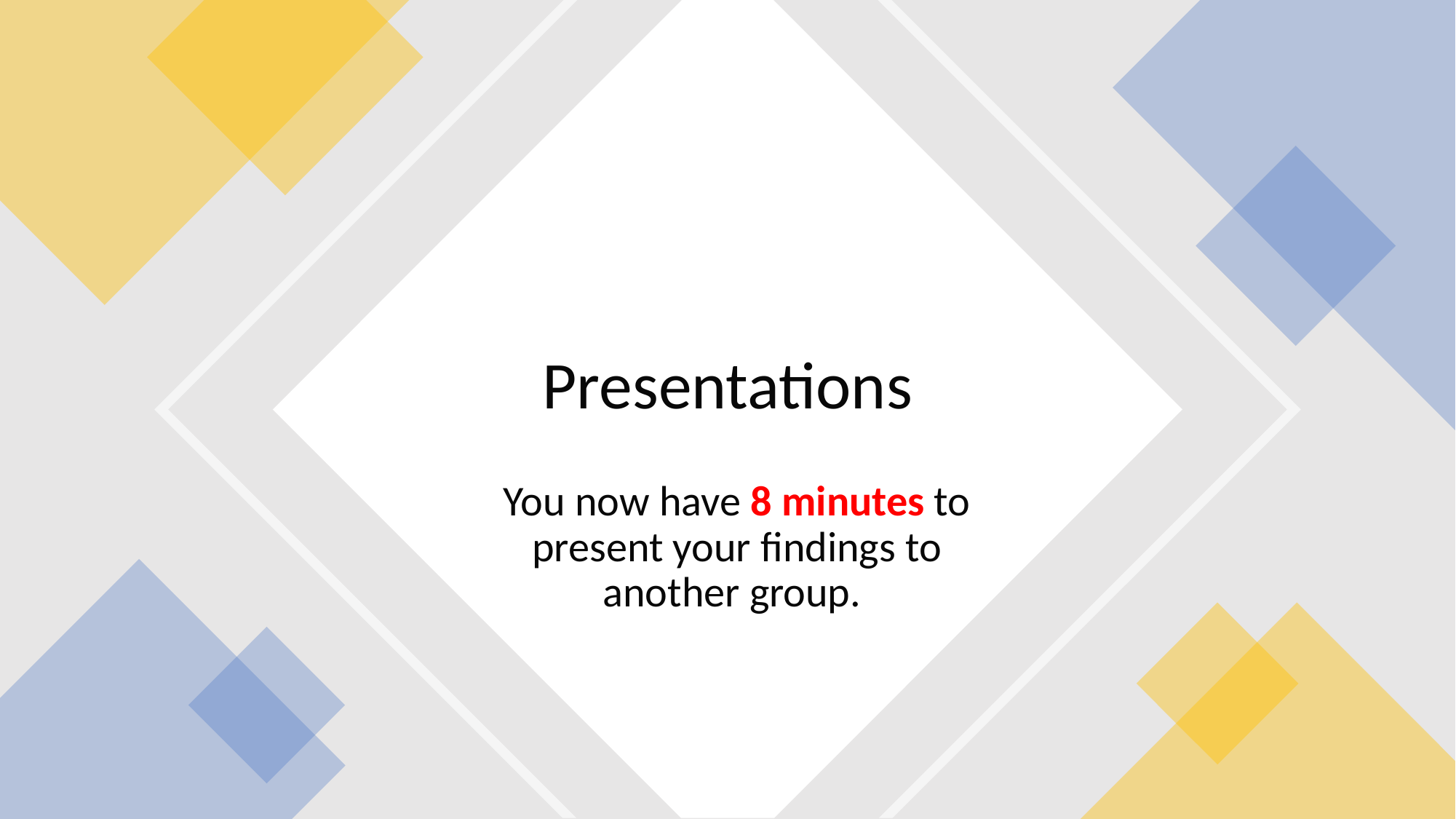

# Presentations
You now have 8 minutes to present your findings to another group.